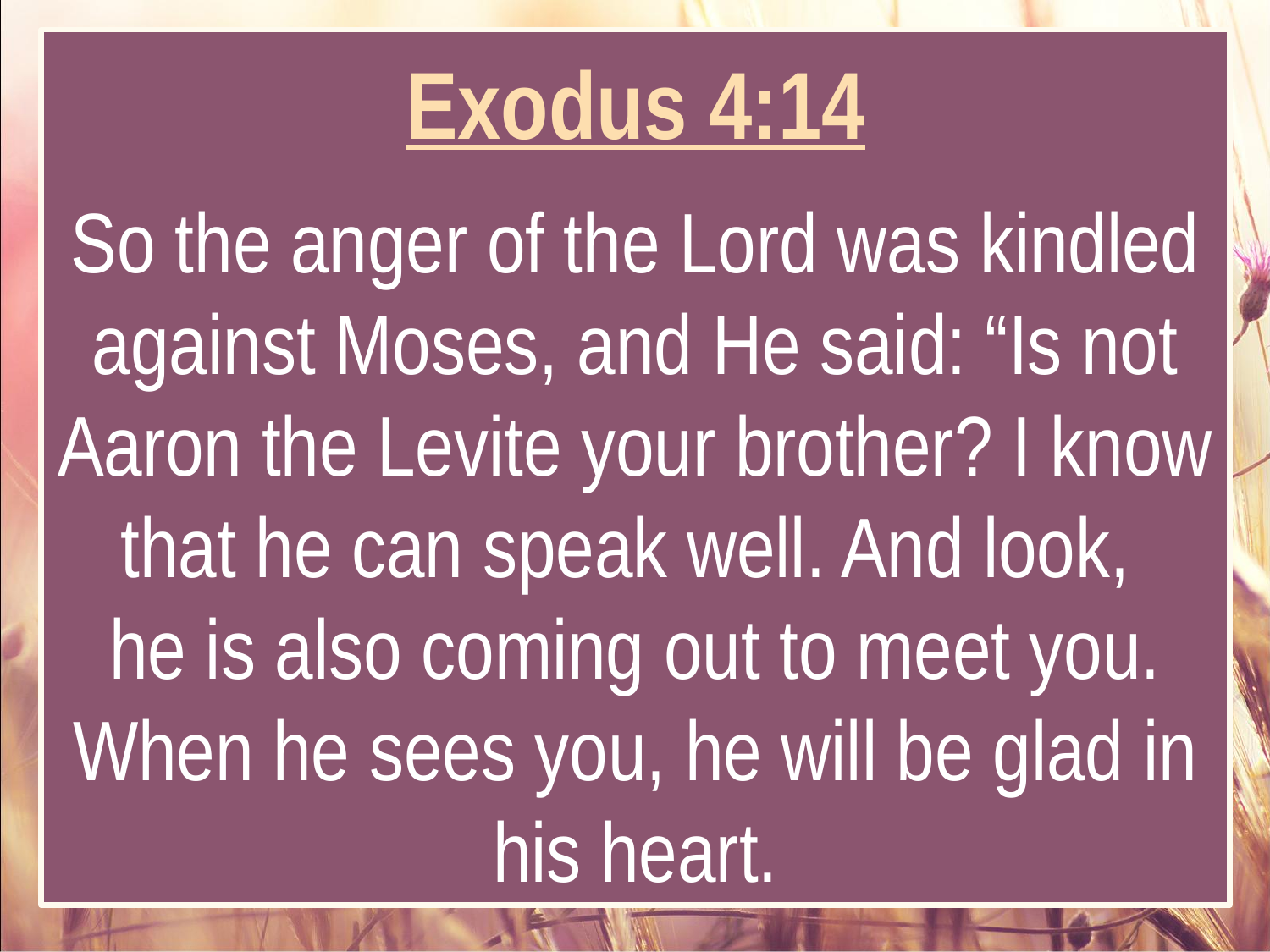

Exodus 4:14

So the anger of the Lord was kindled against Moses, and He said: “Is not Aaron the Levite your brother? I know that he can speak well. And look,
he is also coming out to meet you. When he sees you, he will be glad in his heart.